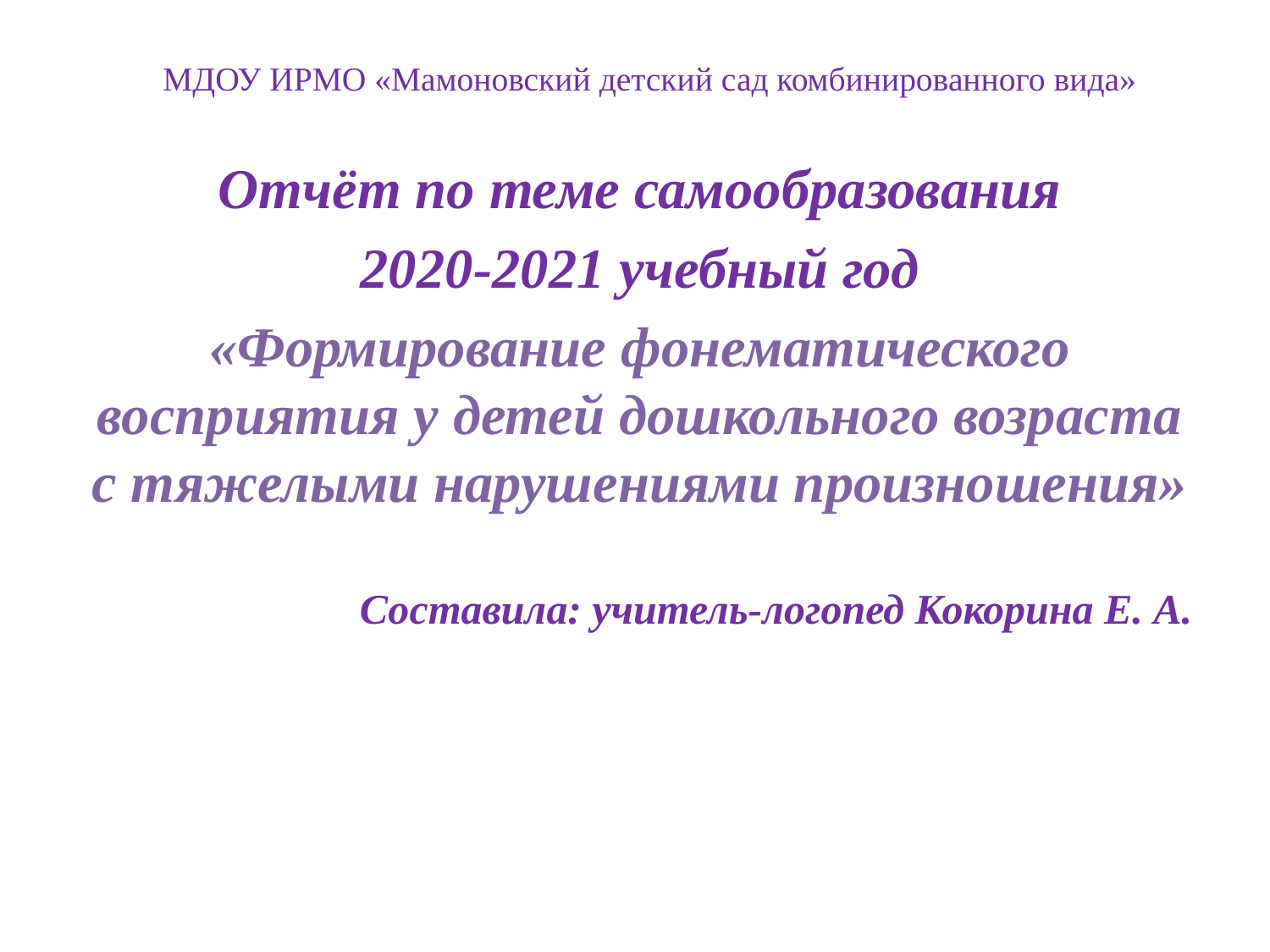

# МДОУ ИРМО «Мамоновский детский сад комбинированного вида»
Отчёт по теме самообразования
2020-2021 учебный год
«Формирование фонематического восприятия у детей дошкольного возраста с тяжелыми нарушениями произношения»

Составила: учитель-логопед Кокорина Е. А.